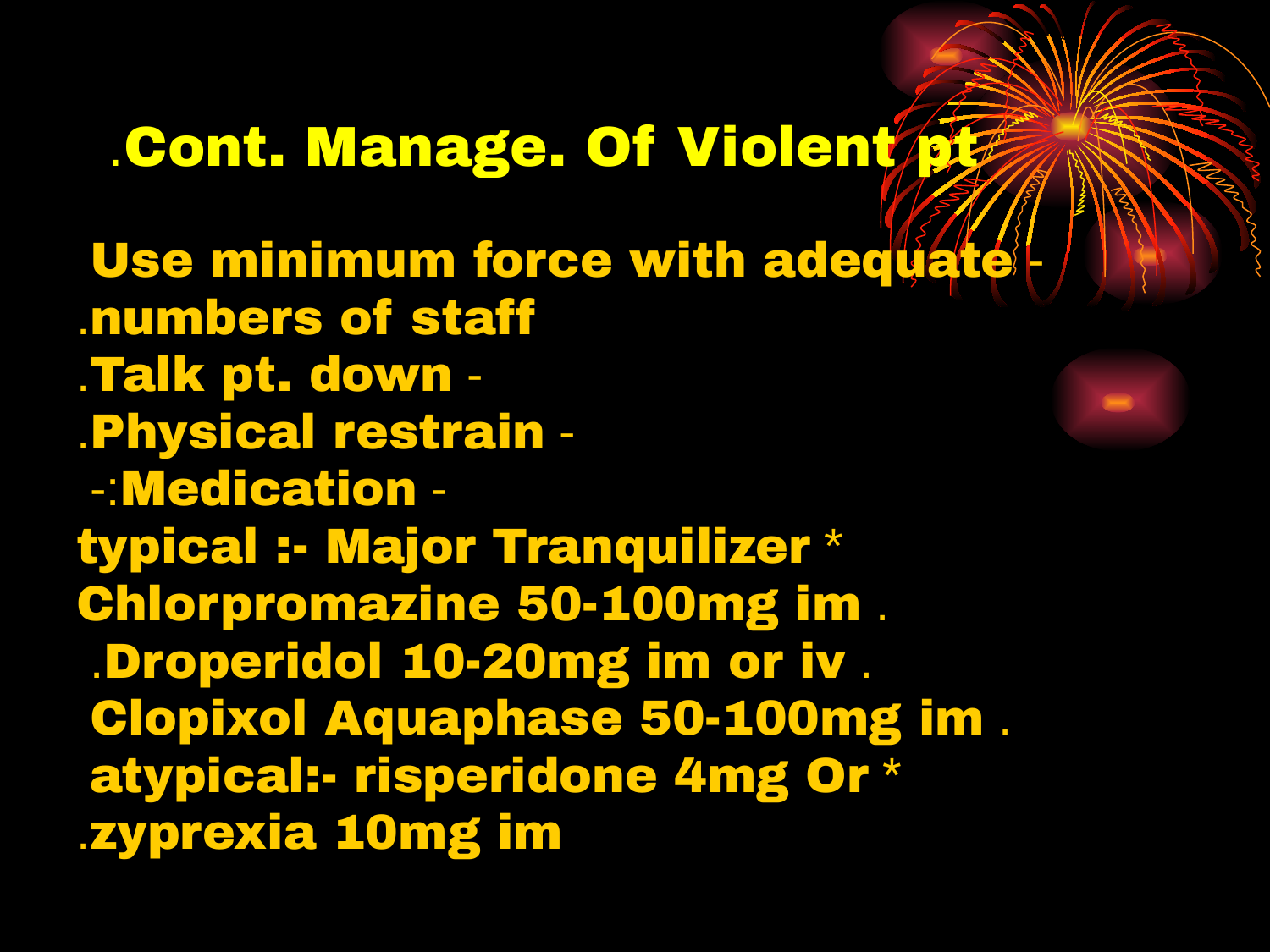

# Cont. Manage. Of Violent pt.
 - Use minimum force with adequate
   numbers of staff.
 - Talk pt. down.
 - Physical restrain.
 - Medication:-
    * typical :- Major Tranquilizer
      . Chlorpromazine 50-100mg im
      . Droperidol 10-20mg im or iv.
      . Clopixol Aquaphase 50-100mg im
  * atypical:- risperidone 4mg Or
                       zyprexia 10mg im.